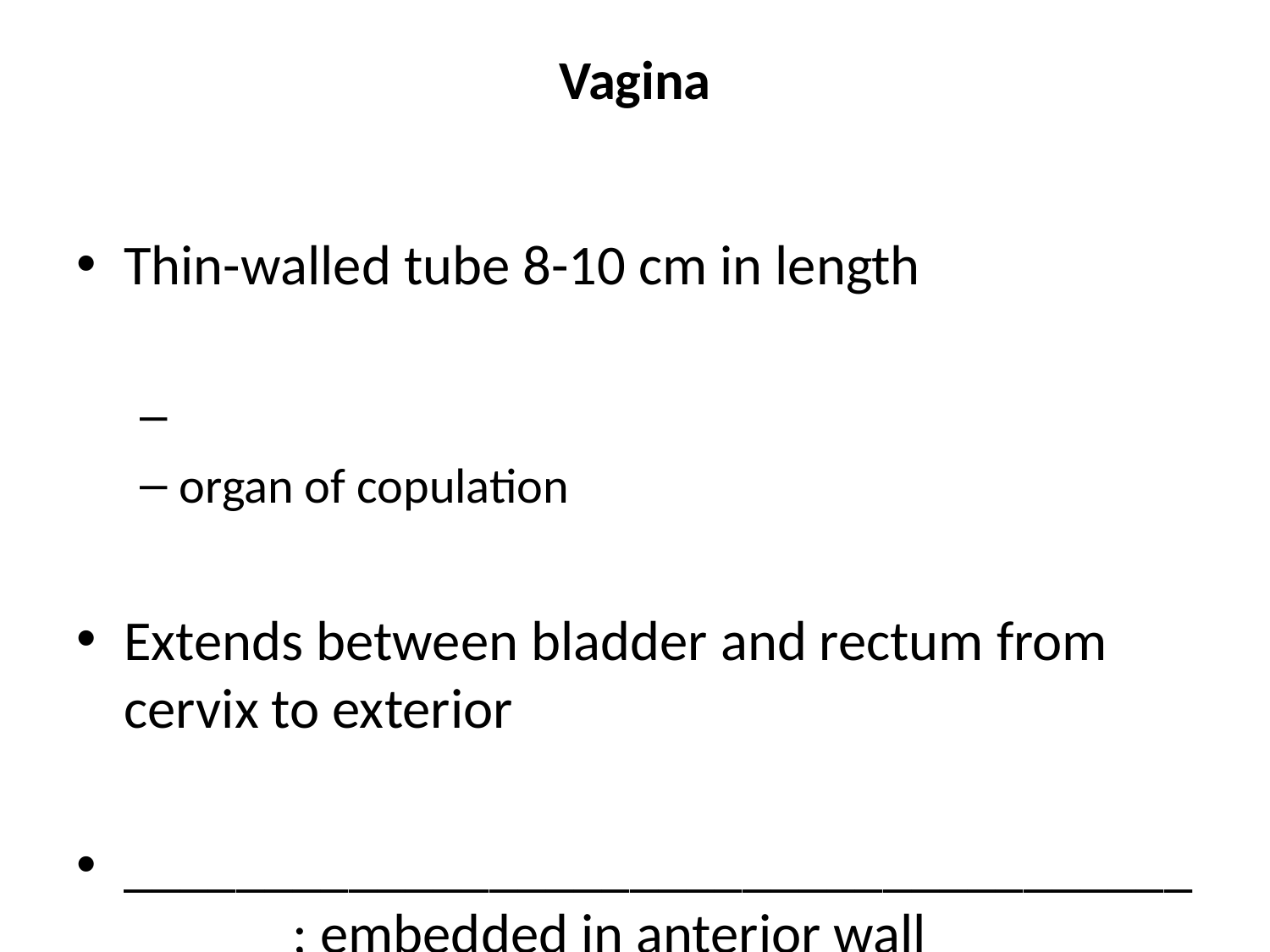

# Vagina
Thin-walled tube 8-10 cm in length

organ of copulation

Extends between bladder and rectum from cervix to exterior

____________________________________________; embedded in anterior wall